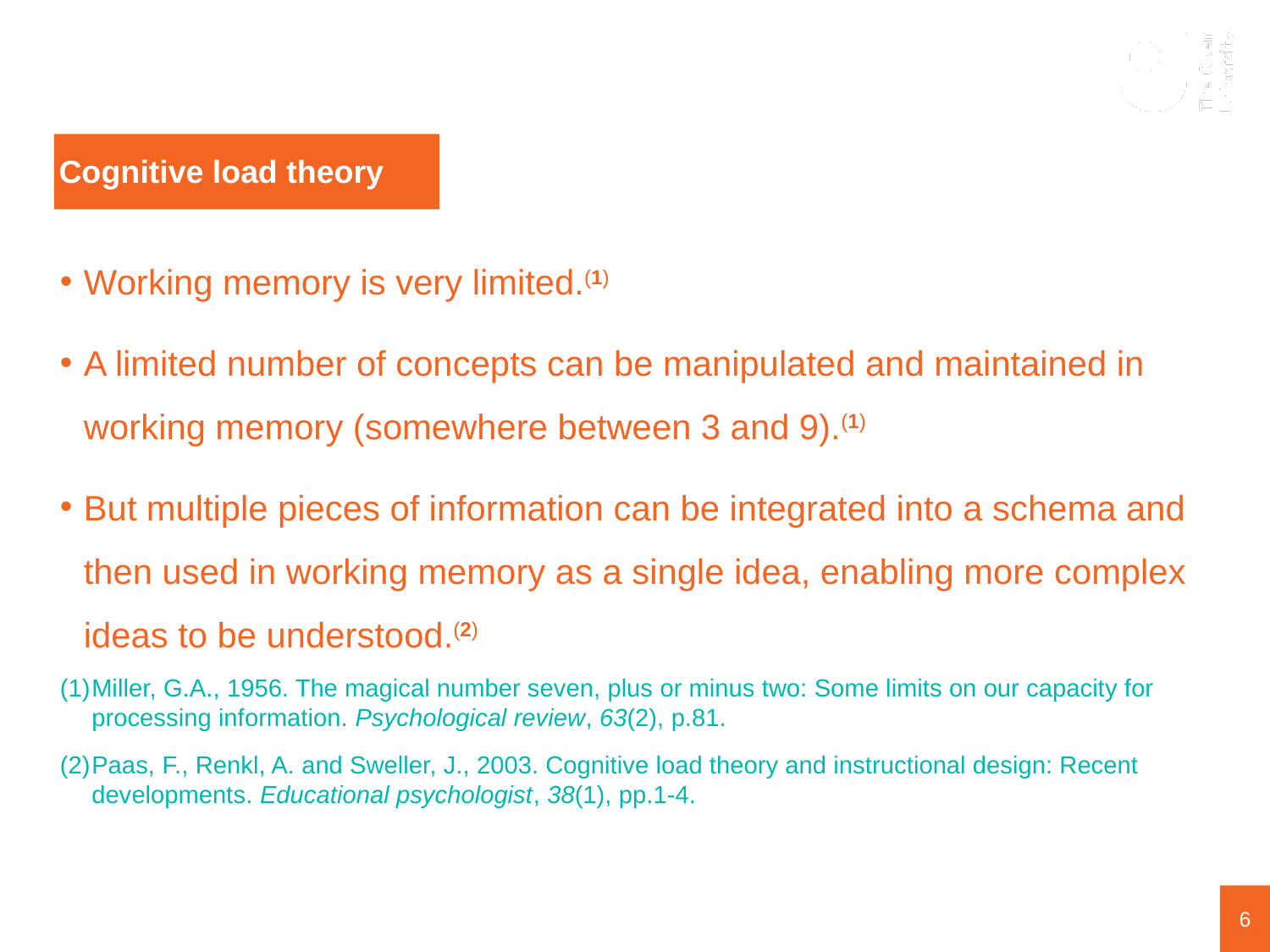

# Cognitive load theory
Working memory is very limited.(1)
A limited number of concepts can be manipulated and maintained in working memory (somewhere between 3 and 9).(1)
But multiple pieces of information can be integrated into a schema and then used in working memory as a single idea, enabling more complex ideas to be understood.(2)
Miller, G.A., 1956. The magical number seven, plus or minus two: Some limits on our capacity for processing information. Psychological review, 63(2), p.81.
Paas, F., Renkl, A. and Sweller, J., 2003. Cognitive load theory and instructional design: Recent developments. Educational psychologist, 38(1), pp.1-4.

6